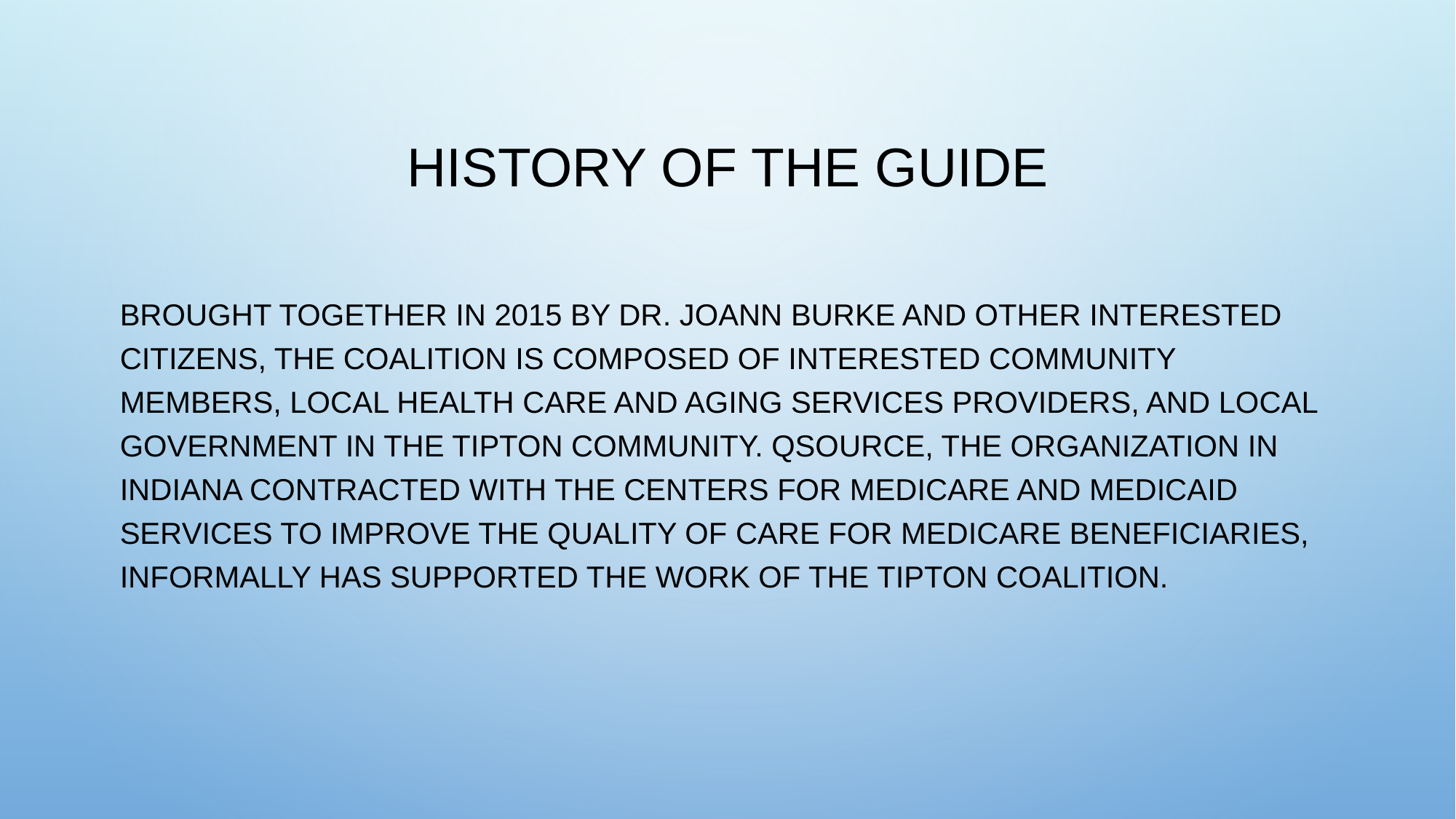

# History of the Guide
Brought together in 2015 by Dr. JoAnn Burke and other interested citizens, the coalition is composed of interested community members, local health care and aging services providers, and local government in the Tipton community. Qsource, the organization in Indiana contracted with the Centers for Medicare and Medicaid Services to improve the quality of care for Medicare beneficiaries, informally has supported the work of the Tipton coalition.